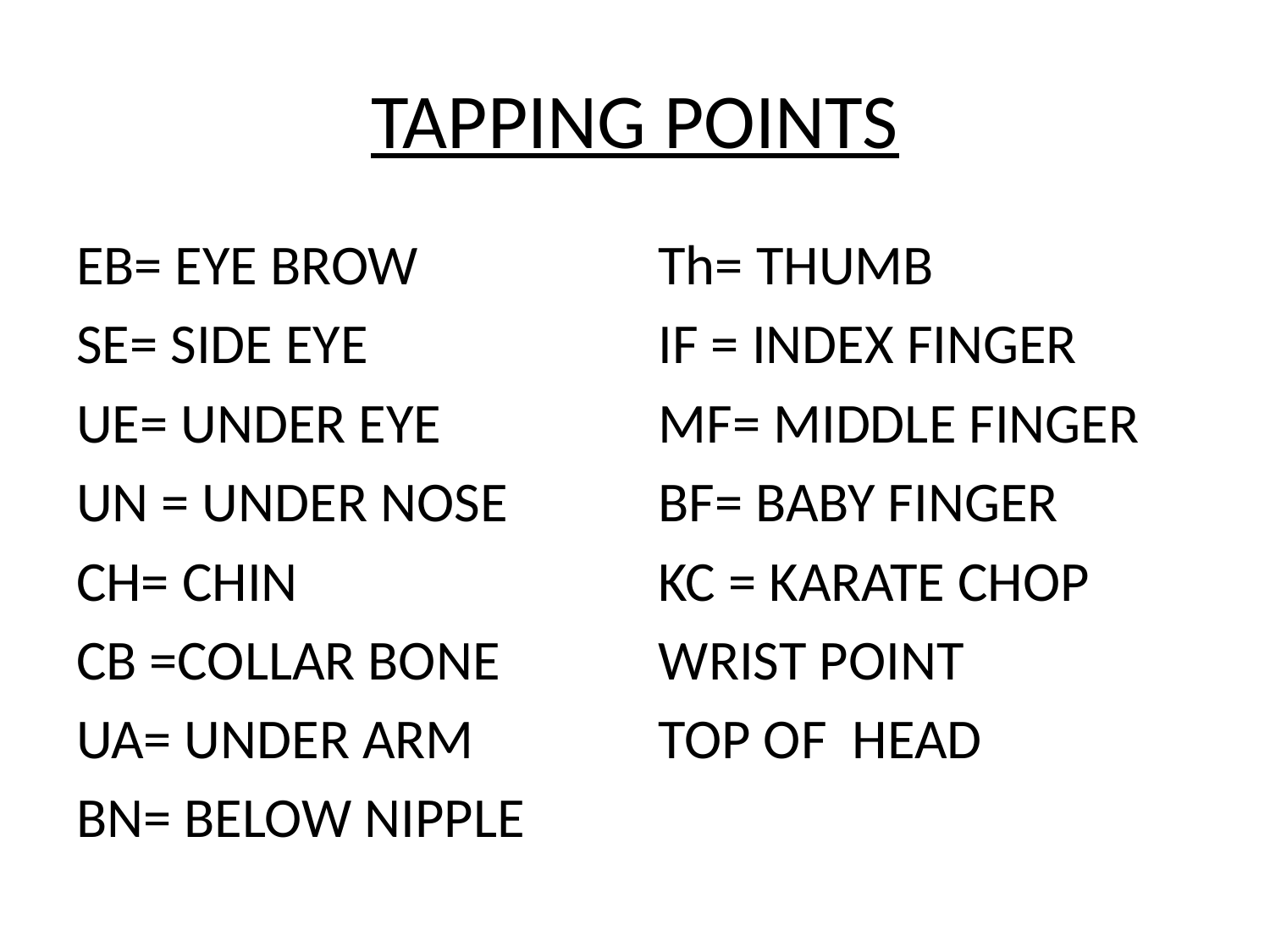

# TAPPING POINTS
EB= EYE BROW
SE= SIDE EYE
UE= UNDER EYE
UN = UNDER NOSE
CH= CHIN
CB =COLLAR BONE
UA= UNDER ARM
BN= BELOW NIPPLE
Th= THUMB
IF = INDEX FINGER
MF= MIDDLE FINGER
BF= BABY FINGER
KC = KARATE CHOP
WRIST POINT
TOP OF  HEAD